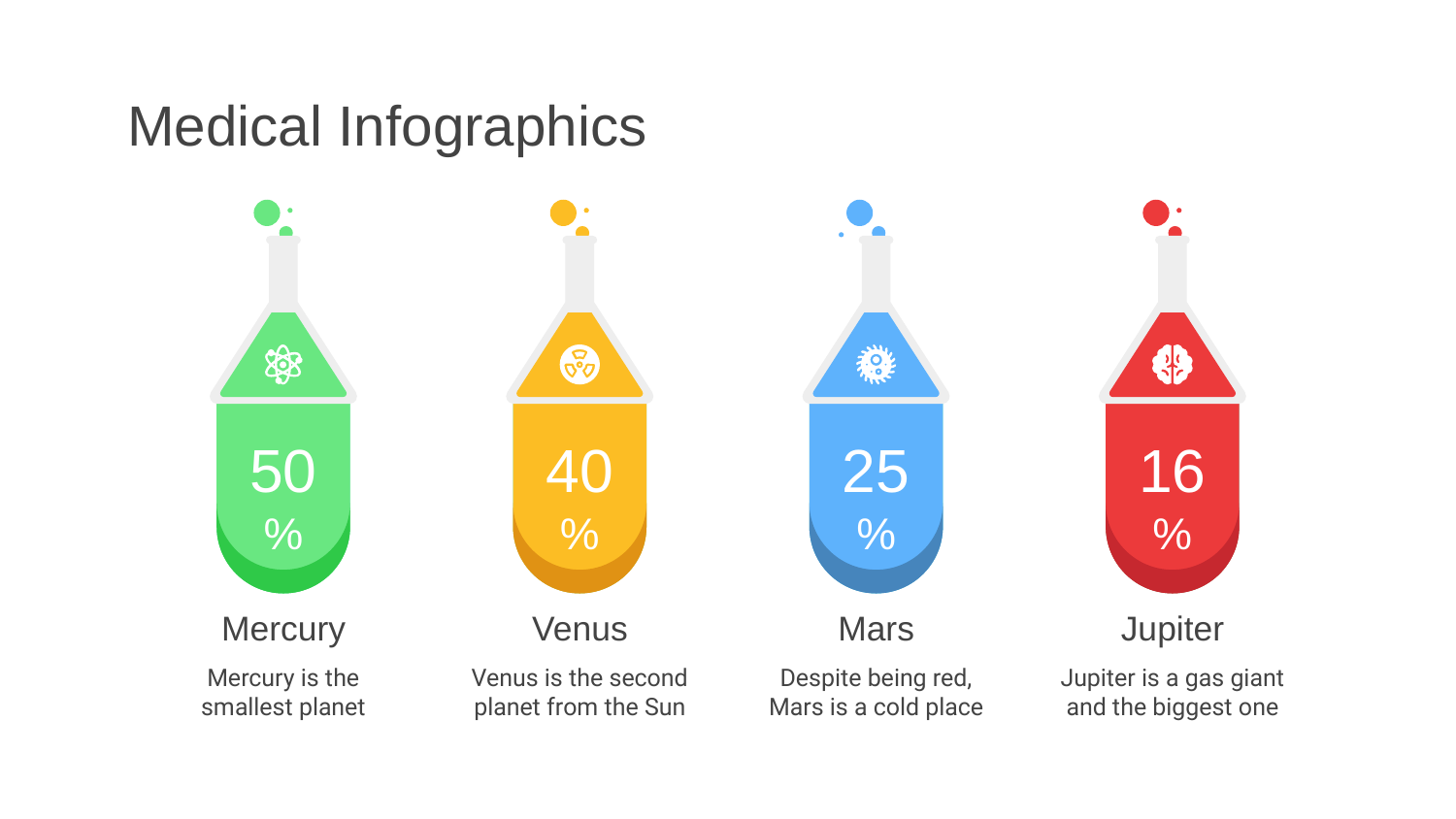

# Medical Infographics

50%

Mercury
Mercury is the smallest planet

40%

Venus
Venus is the second planet from the Sun

25%

Mars
Despite being red, Mars is a cold place

16%

Jupiter
Jupiter is a gas giant and the biggest one